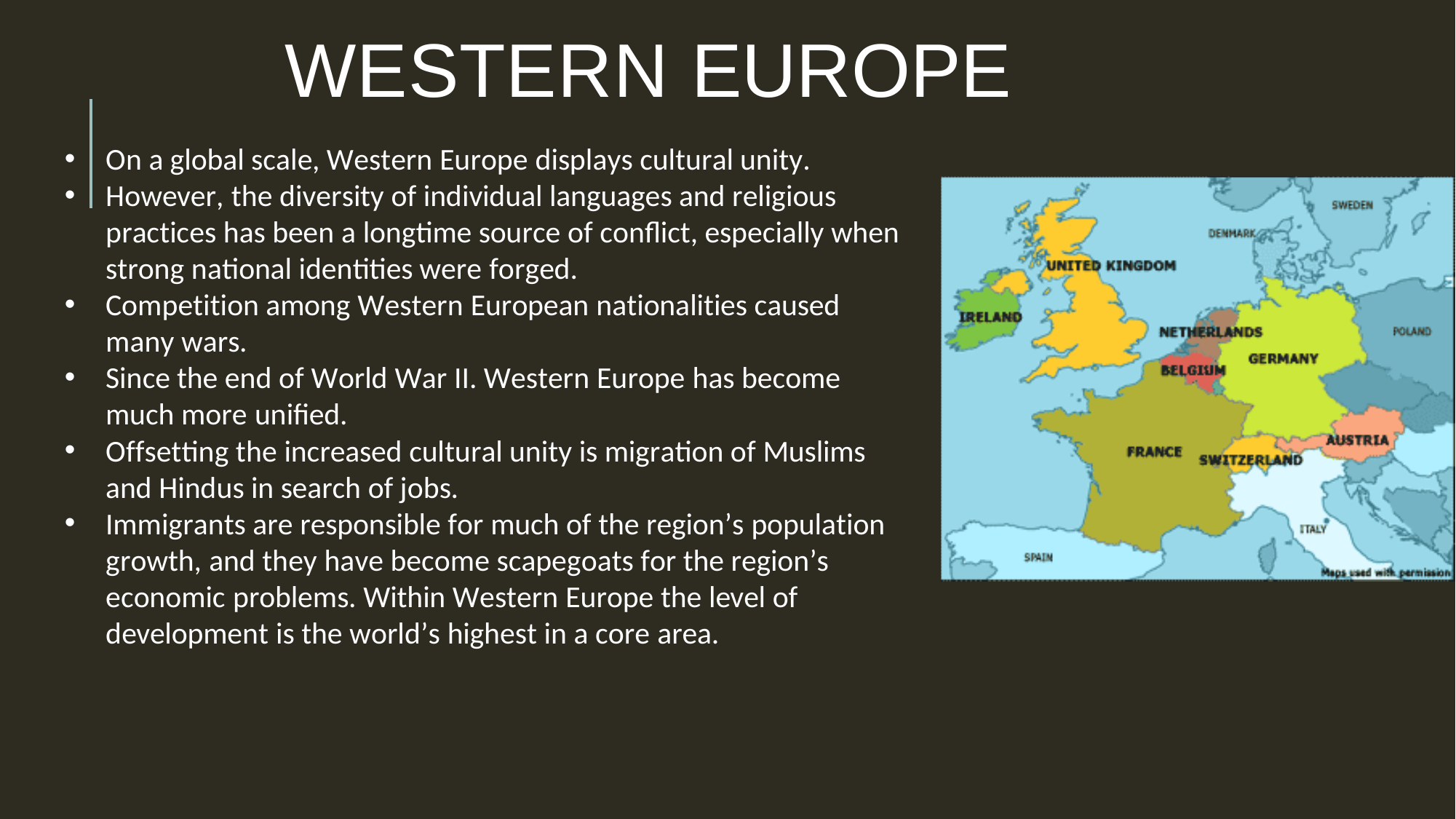

# Western Europe
On a global scale, Western Europe displays cultural unity.
However, the diversity of individual languages and religious practices has been a longtime source of conflict, especially when strong national identities were forged.
Competition among Western European nationalities caused many wars.
Since the end of World War II. Western Europe has become much more unified.
Offsetting the increased cultural unity is migration of Muslims and Hindus in search of jobs.
Immigrants are responsible for much of the region’s population growth, and they have become scapegoats for the region’s economic problems. Within Western Europe the level of development is the world’s highest in a core area.